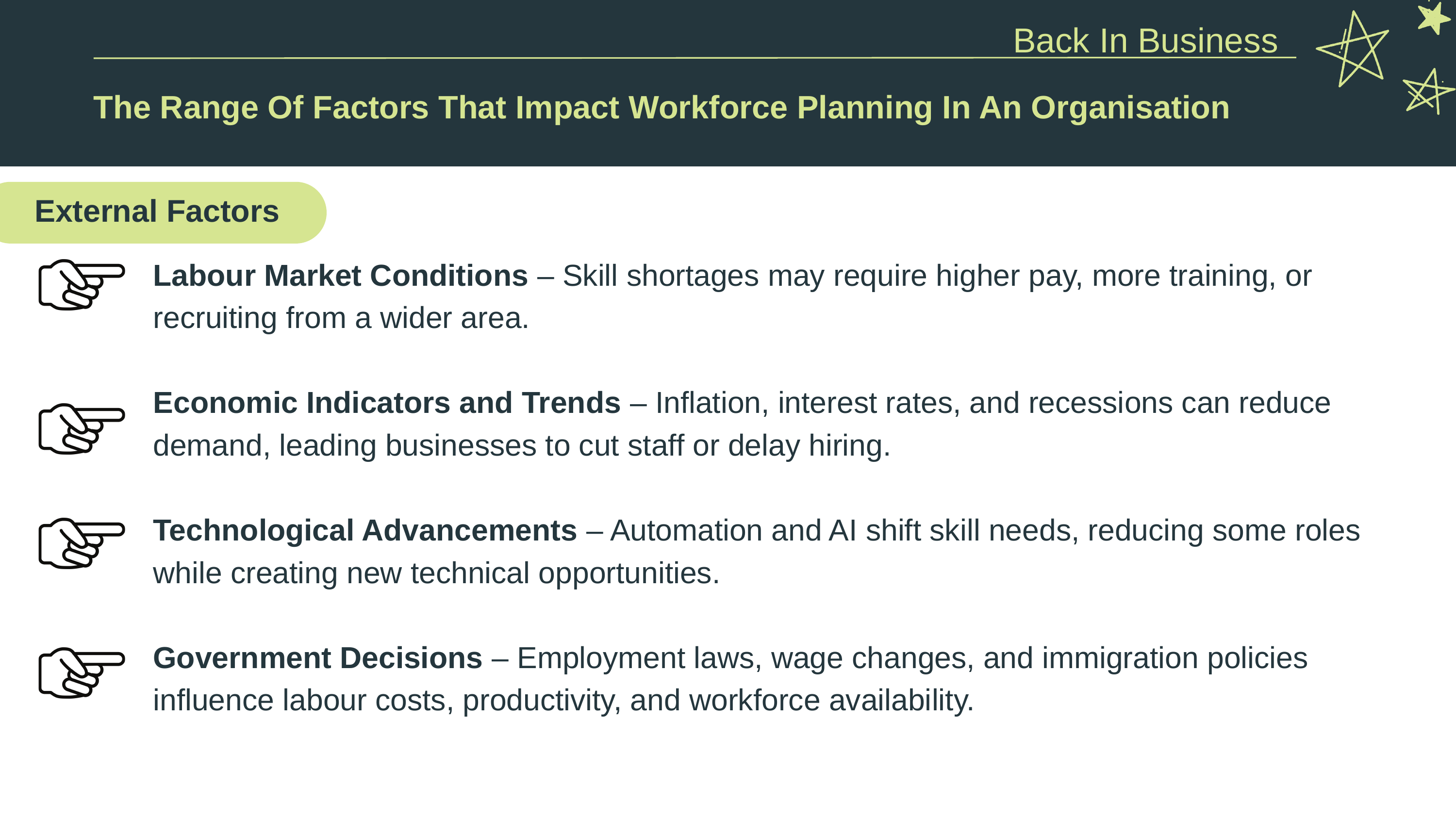

Back In Business

The Range Of Factors That Impact Workforce Planning In An Organisation

External Factors
Labour Market Conditions – Skill shortages may require higher pay, more training, or recruiting from a wider area.

Economic Indicators and Trends – Inflation, interest rates, and recessions can reduce demand, leading businesses to cut staff or delay hiring.

Technological Advancements – Automation and AI shift skill needs, reducing some roles while creating new technical opportunities.

Government Decisions – Employment laws, wage changes, and immigration policies influence labour costs, productivity, and workforce availability.